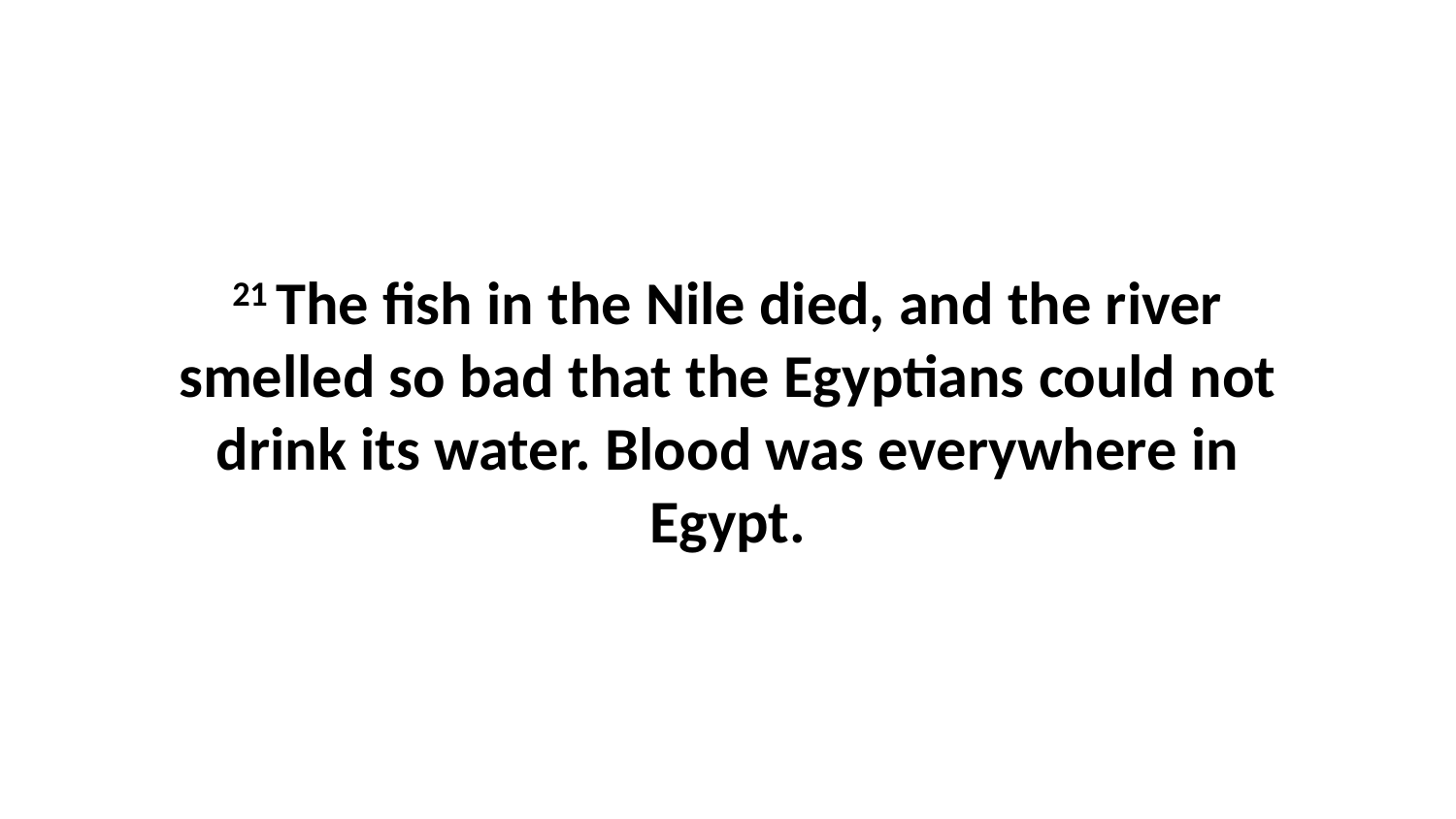

21 The fish in the Nile died, and the river smelled so bad that the Egyptians could not drink its water. Blood was everywhere in Egypt.